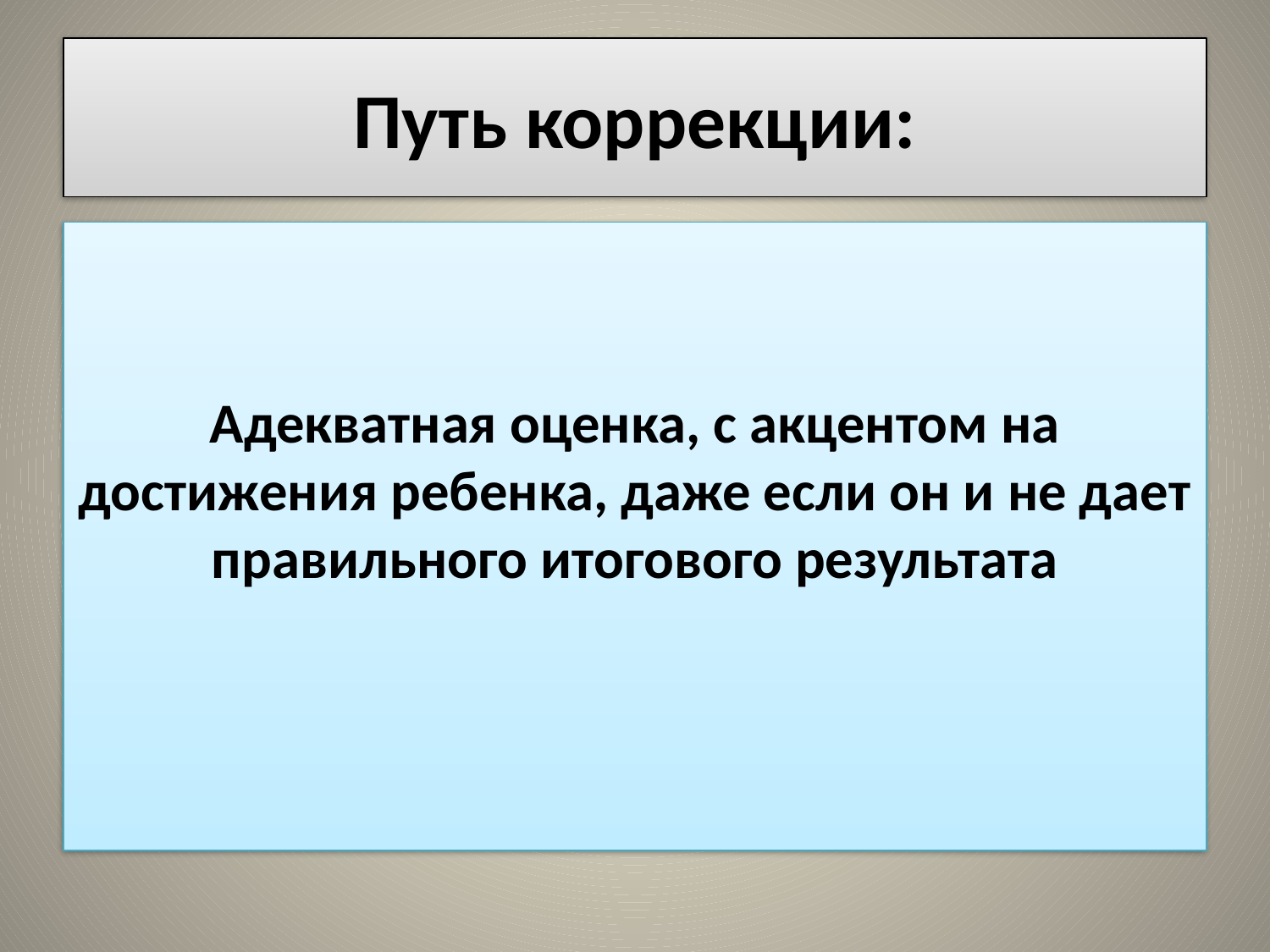

# Путь коррекции:

Адекватная оценка, с акцентом на достижения ребенка, даже если он и не дает правильного итогового результата